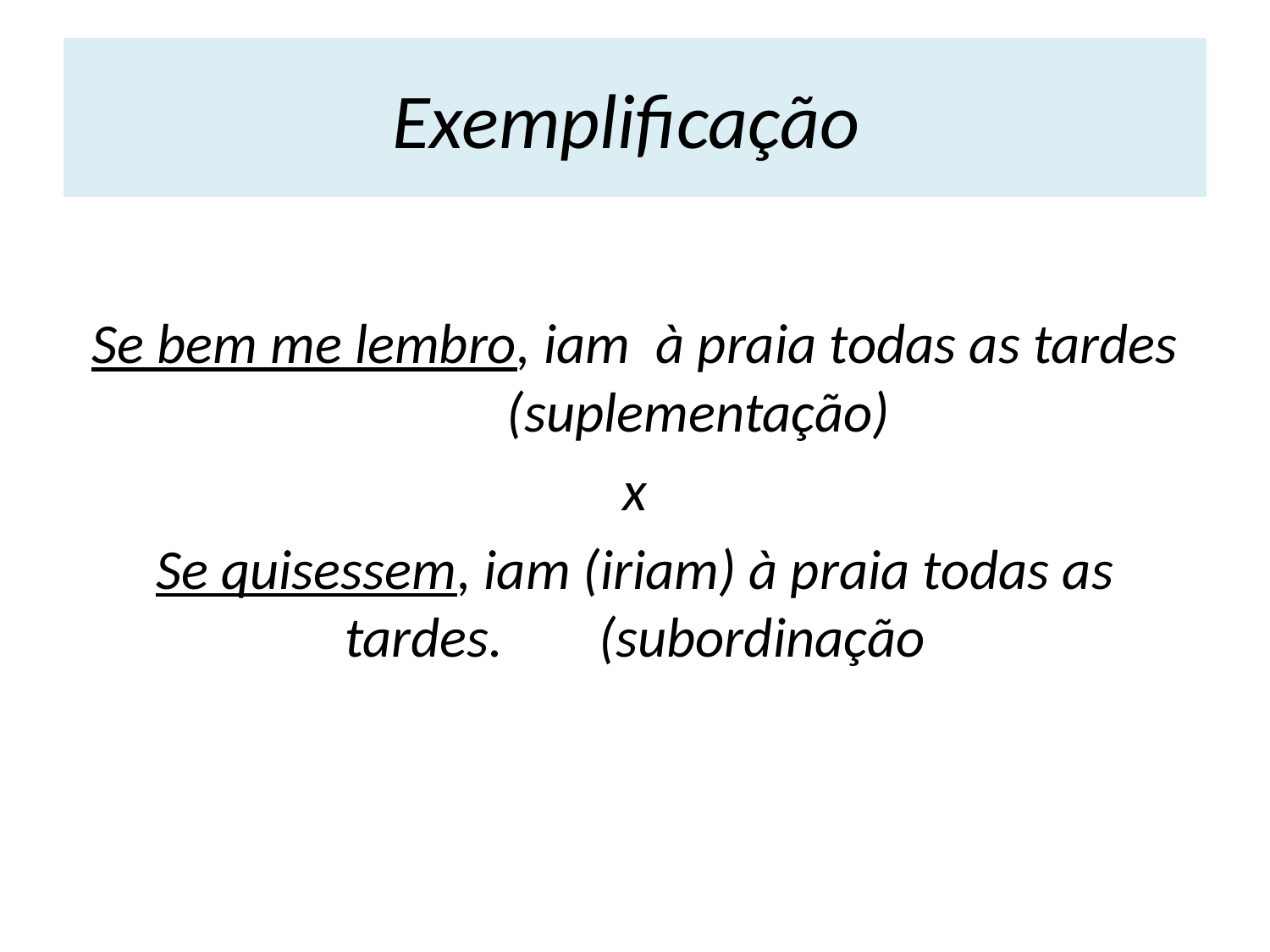

# Exemplificação

Se bem me lembro, iam  à praia todas as tardes	(suplementação)
x
Se quisessem, iam (iriam) à praia todas as tardes.	(subordinação